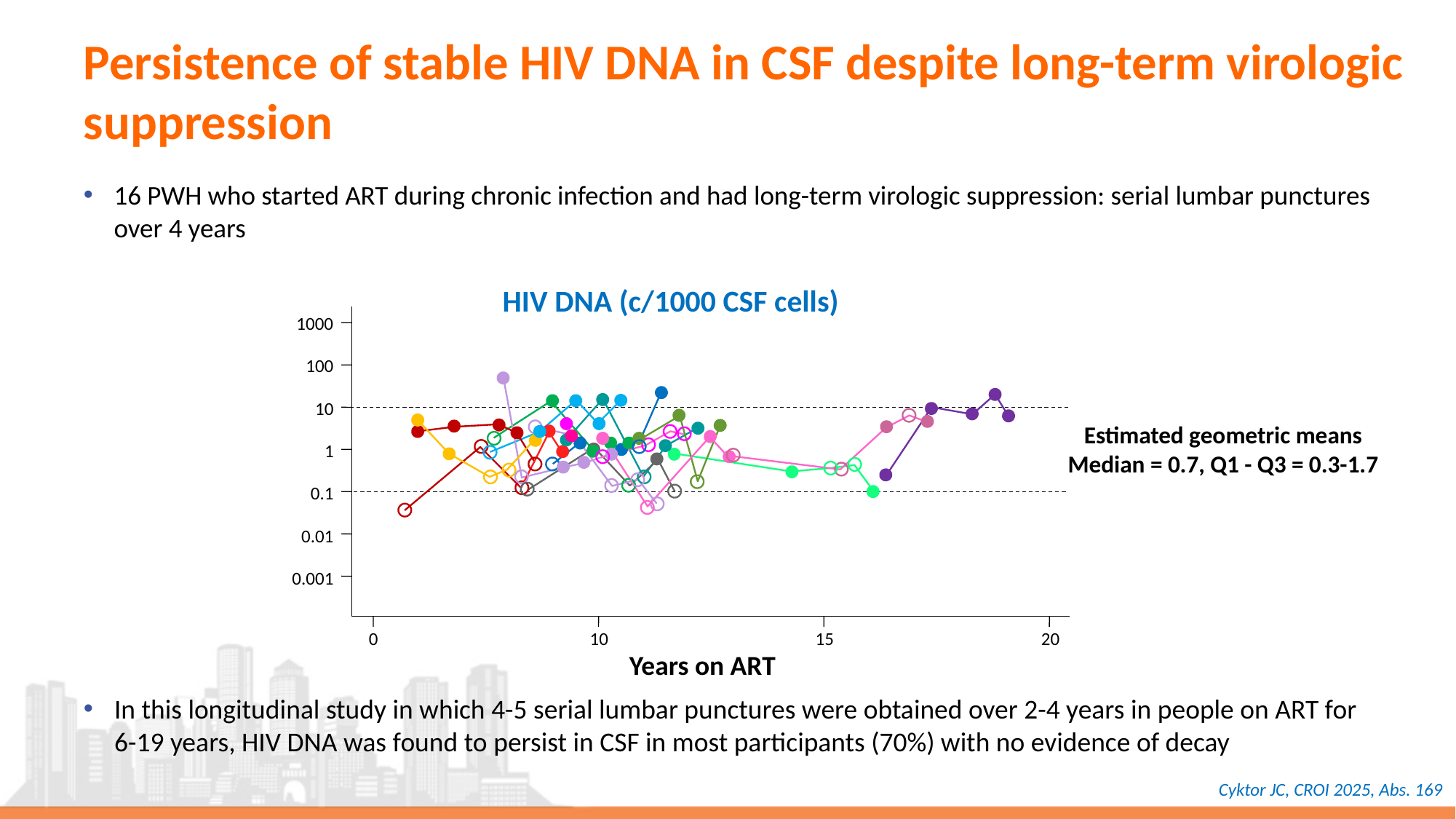

# Persistence of stable HIV DNA in CSF despite long-term virologic suppression
16 PWH who started ART during chronic infection and had long-term virologic suppression: serial lumbar punctures over 4 years
HIV DNA (c/1000 CSF cells)
1000

100
10
Estimated geometric means
Median = 0.7, Q1 - Q3 = 0.3-1.7
1
0.1
0.01
0.001
0
10
15
20
Years on ART
In this longitudinal study in which 4-5 serial lumbar punctures were obtained over 2-4 years in people on ART for 6-19 years, HIV DNA was found to persist in CSF in most participants (70%) with no evidence of decay

Cyktor JC, CROI 2025, Abs. 169